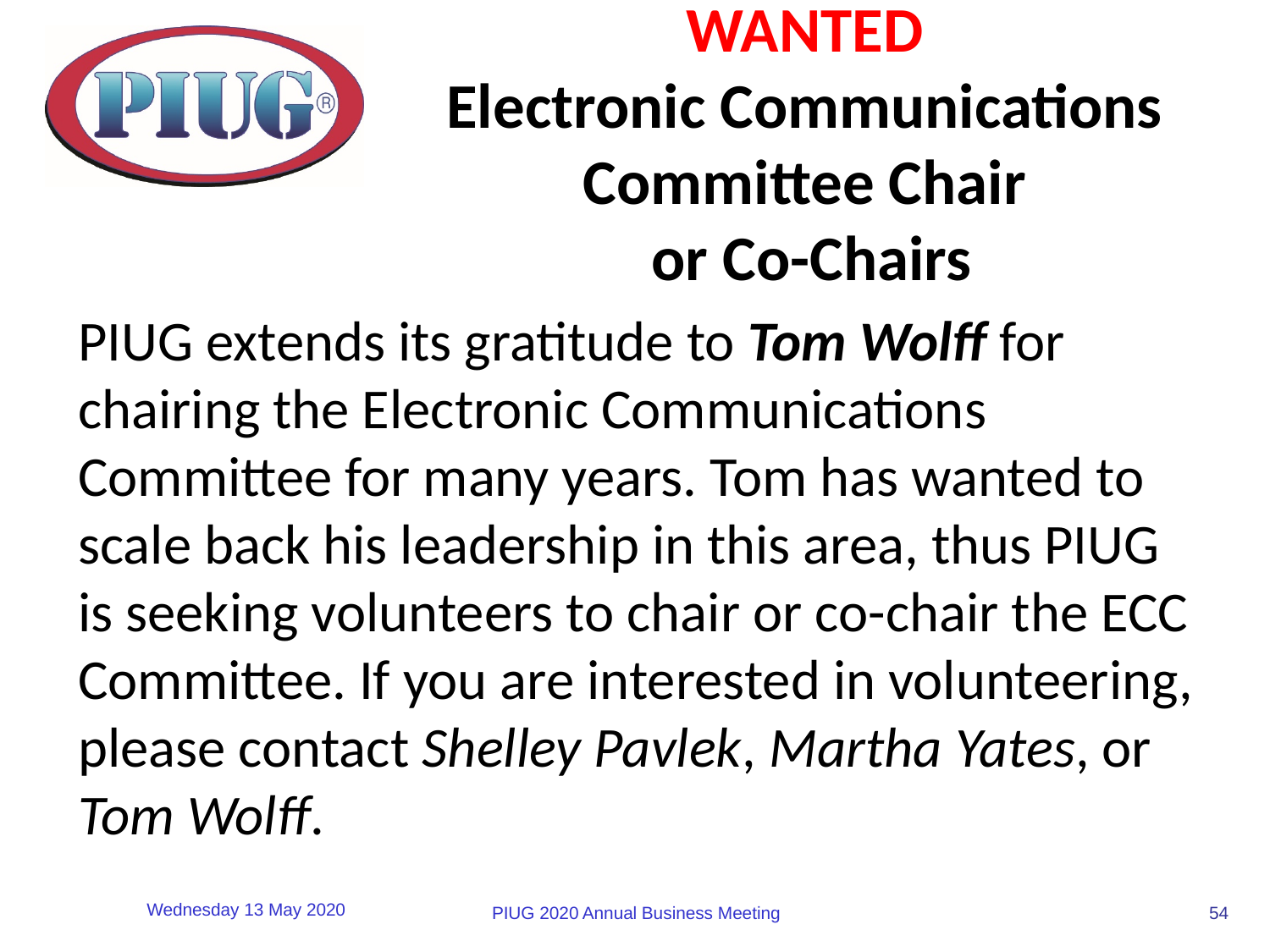

# WANTED Electronic Communications Committee Chair or Co-Chairs
PIUG extends its gratitude to Tom Wolff for chairing the Electronic Communications Committee for many years. Tom has wanted to scale back his leadership in this area, thus PIUG is seeking volunteers to chair or co-chair the ECC Committee. If you are interested in volunteering, please contact Shelley Pavlek, Martha Yates, or Tom Wolff.
54